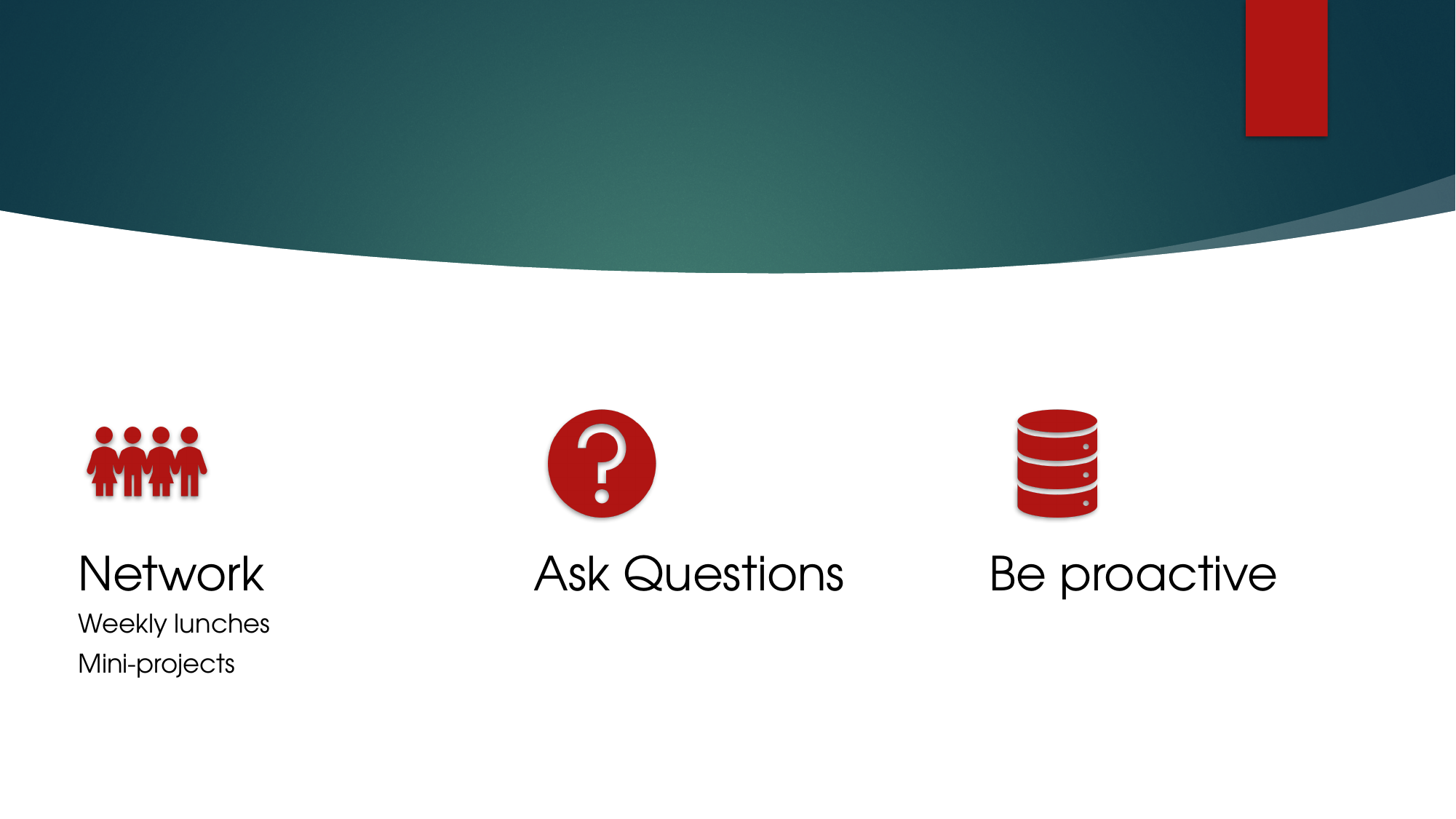

Network
Weekly lunches
Mini-projects
Ask Questions
Be proactive